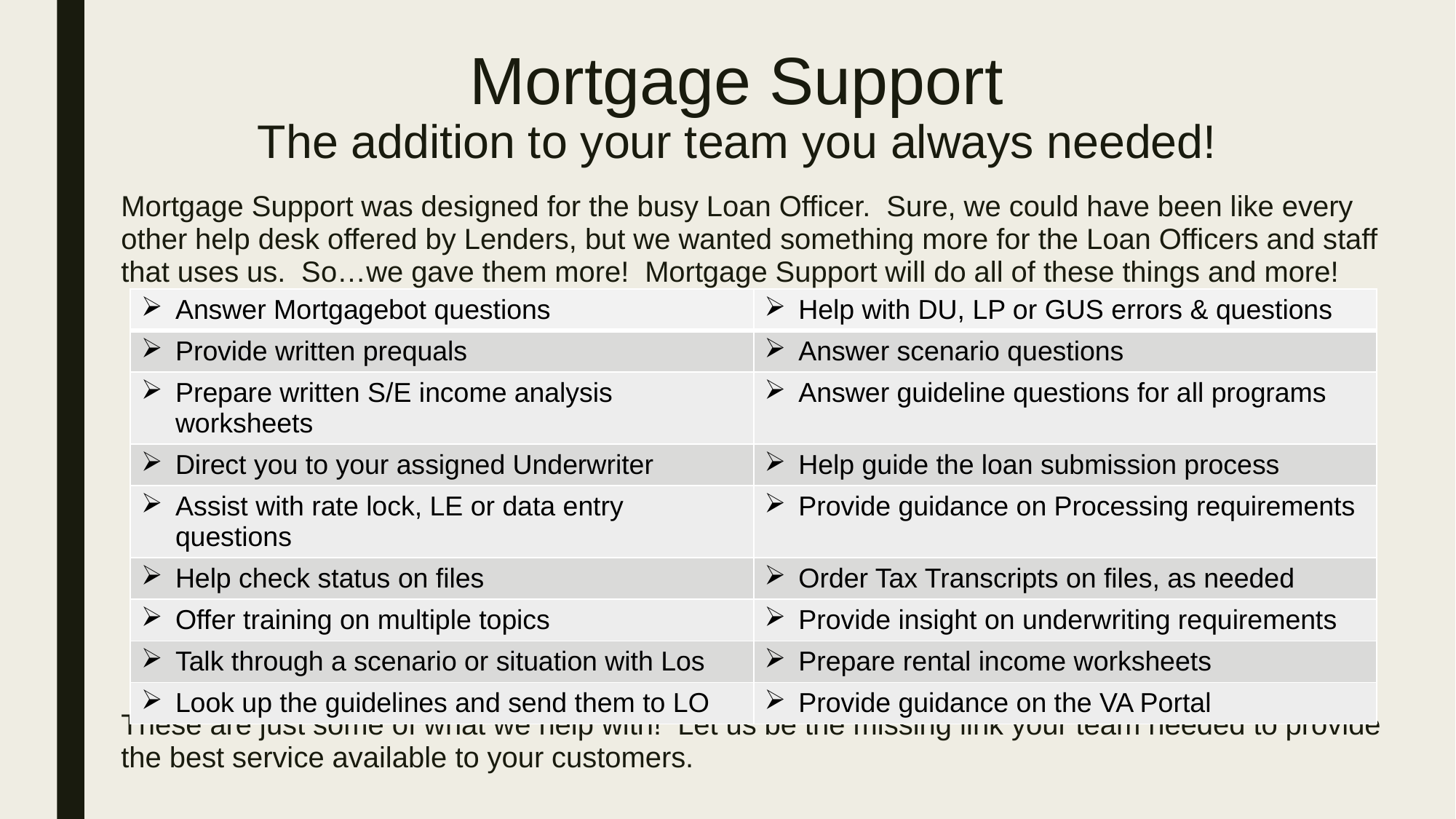

# Mortgage Support The addition to your team you always needed!
Mortgage Support was designed for the busy Loan Officer.  Sure, we could have been like every other help desk offered by Lenders, but we wanted something more for the Loan Officers and staff that uses us.  So…we gave them more!  Mortgage Support will do all of these things and more!

These are just some of what we help with!  Let us be the missing link your team needed to provide the best service available to your customers.

| Answer Mortgagebot questions | Help with DU, LP or GUS errors & questions |
| --- | --- |
| Provide written prequals | Answer scenario questions |
| Prepare written S/E income analysis worksheets | Answer guideline questions for all programs |
| Direct you to your assigned Underwriter | Help guide the loan submission process |
| Assist with rate lock, LE or data entry questions | Provide guidance on Processing requirements |
| Help check status on files | Order Tax Transcripts on files, as needed |
| Offer training on multiple topics | Provide insight on underwriting requirements |
| Talk through a scenario or situation with Los | Prepare rental income worksheets |
| Look up the guidelines and send them to LO | Provide guidance on the VA Portal |